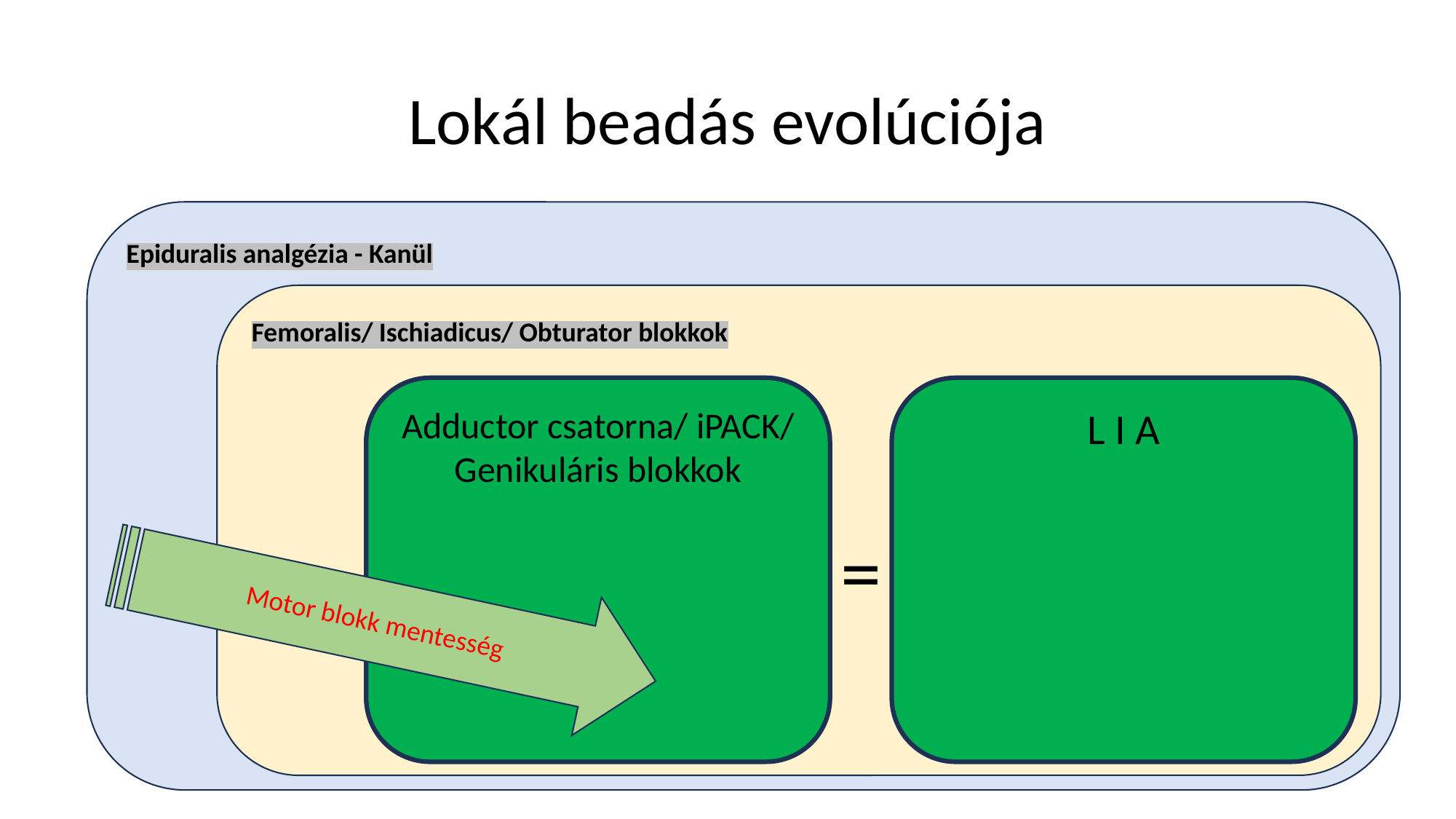

# Lokál beadás evolúciója
Epiduralis analgézia - Kanül
Femoralis/ Ischiadicus/ Obturator blokkok
Adductor csatorna/ iPACK/ Genikuláris blokkok
L I A
=
Motor blokk mentesség